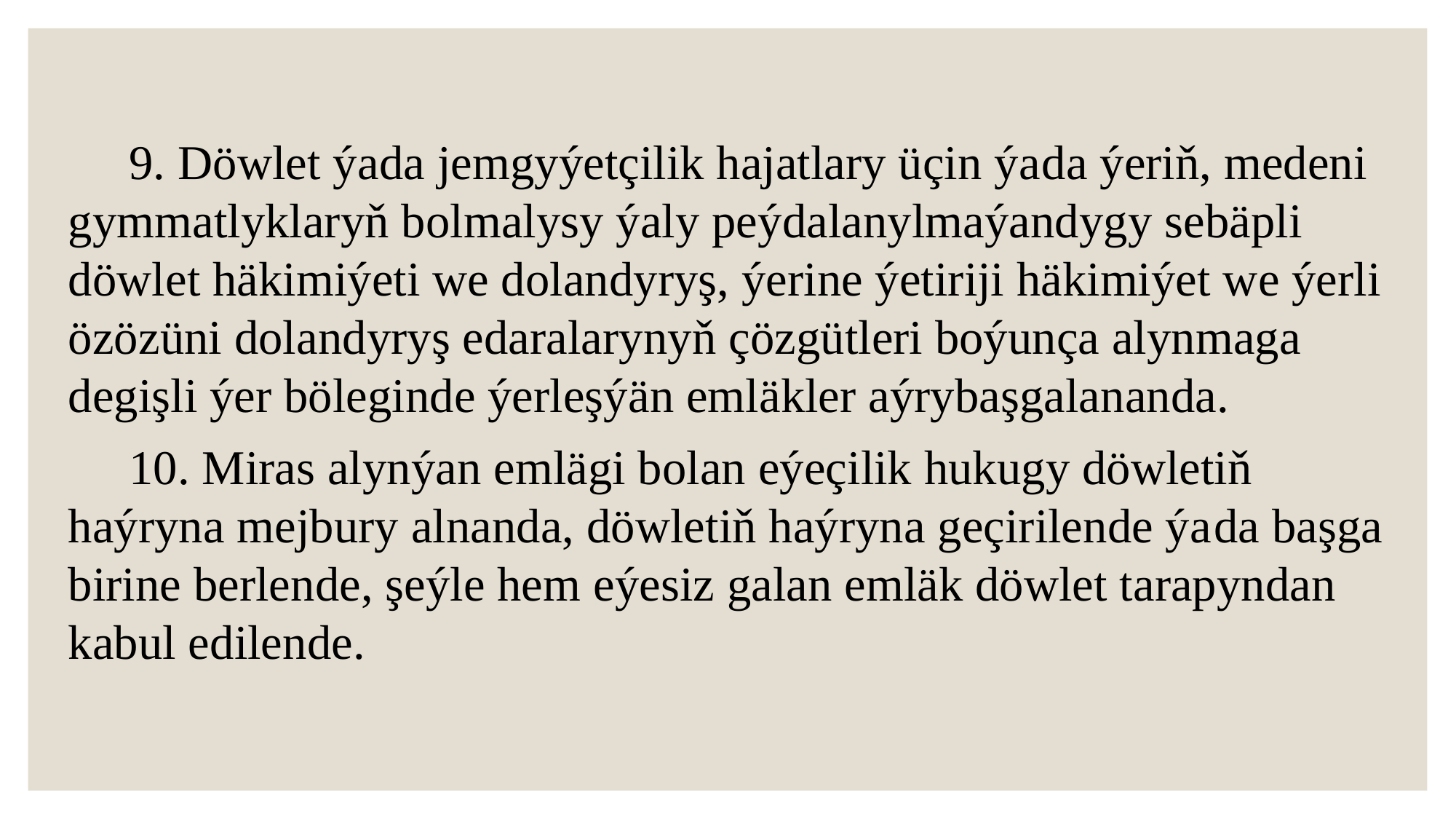

9. Döwlet ýa­da jemgyýetçilik hajatlary üçin ýa­da ýeriň, medeni gymmatlyklaryň bolmalysy ýaly peýdalanylmaýandygy sebäpli döwlet häkimiýeti we dolandyryş, ýerine ýetiriji häkimiýet we ýerli öz­özüni dolandyryş edaralarynyň çözgütleri boýunça alynmaga degişli ýer böleginde ýerleşýän emläkler aýrybaşgalananda.
     10. Miras alynýan emlägi bolan eýeçilik hukugy döwletiň haýryna mejbury alnanda, döwletiň haýryna geçirilende ýa­da başga birine berlende, şeýle hem eýesiz galan emläk döwlet tarapyndan kabul edilende.